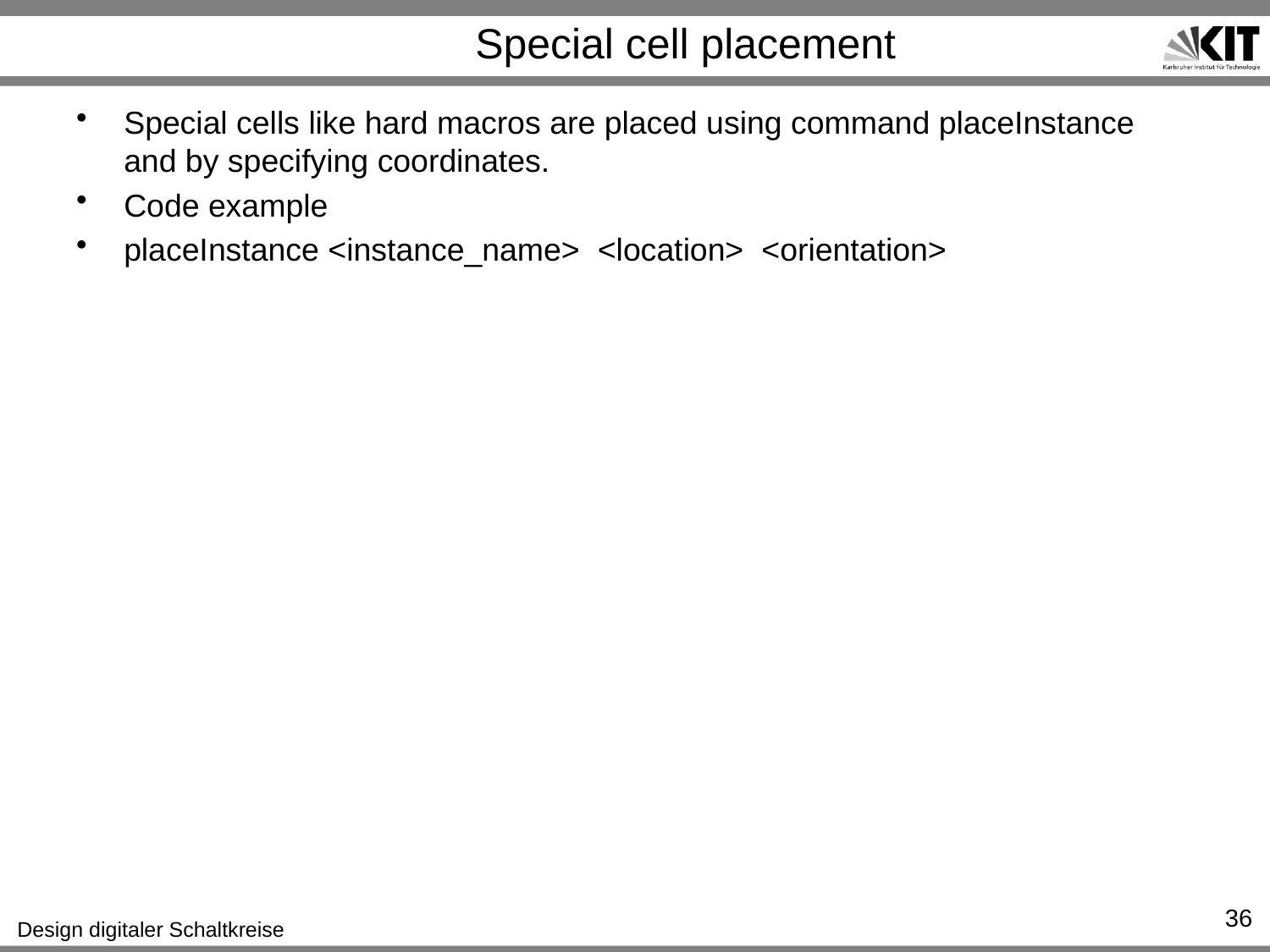

# Special cell placement
Special cells like hard macros are placed using command placeInstance and by specifying coordinates.
Code example
placeInstance <instance_name>  <location>  <orientation>

36